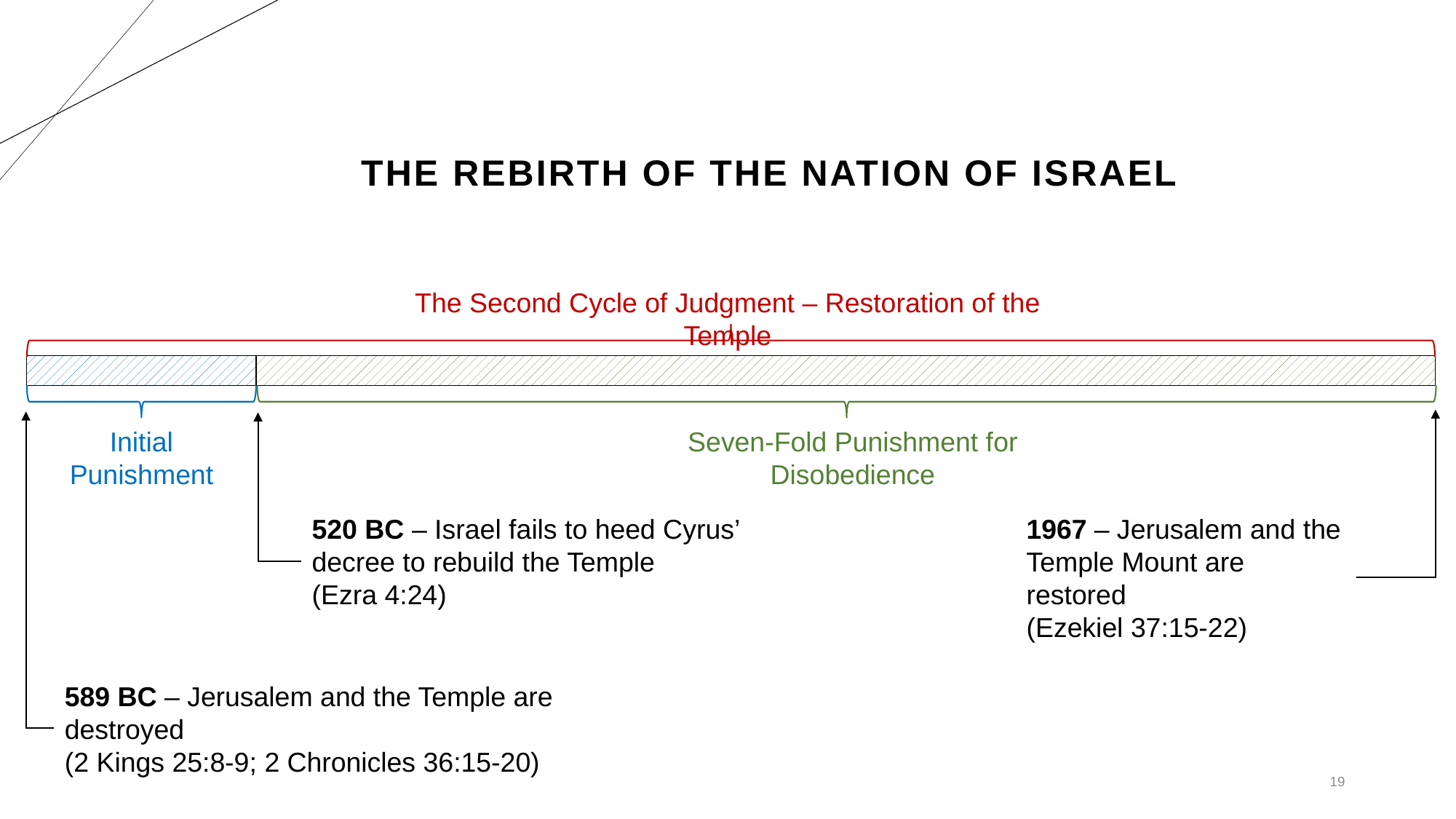

# The rebirth of the nation of Israel

The Second Cycle of Judgment – Restoration of the Temple

Initial Punishment

Seven-Fold Punishment for Disobedience
1967 – Jerusalem and the Temple Mount are restored
(Ezekiel 37:15-22)
589 BC – Jerusalem and the Temple are destroyed
(2 Kings 25:8-9; 2 Chronicles 36:15-20)
520 BC – Israel fails to heed Cyrus’ decree to rebuild the Temple
(Ezra 4:24)
19